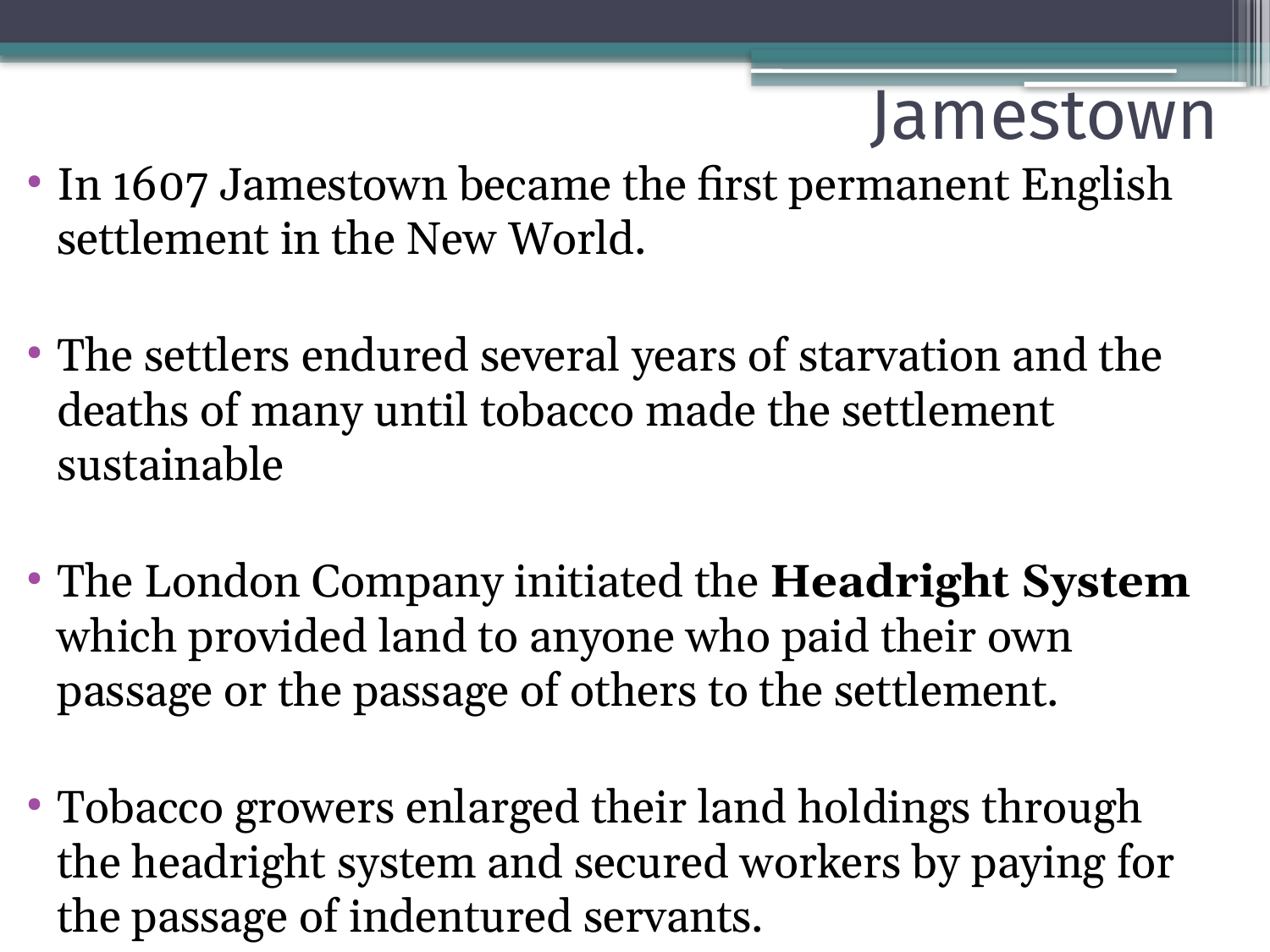

# Jamestown
In 1607 Jamestown became the first permanent English settlement in the New World.

The settlers endured several years of starvation and the deaths of many until tobacco made the settlement sustainable

The London Company initiated the Headright System which provided land to anyone who paid their own passage or the passage of others to the settlement.

Tobacco growers enlarged their land holdings through the headright system and secured workers by paying for the passage of indentured servants.